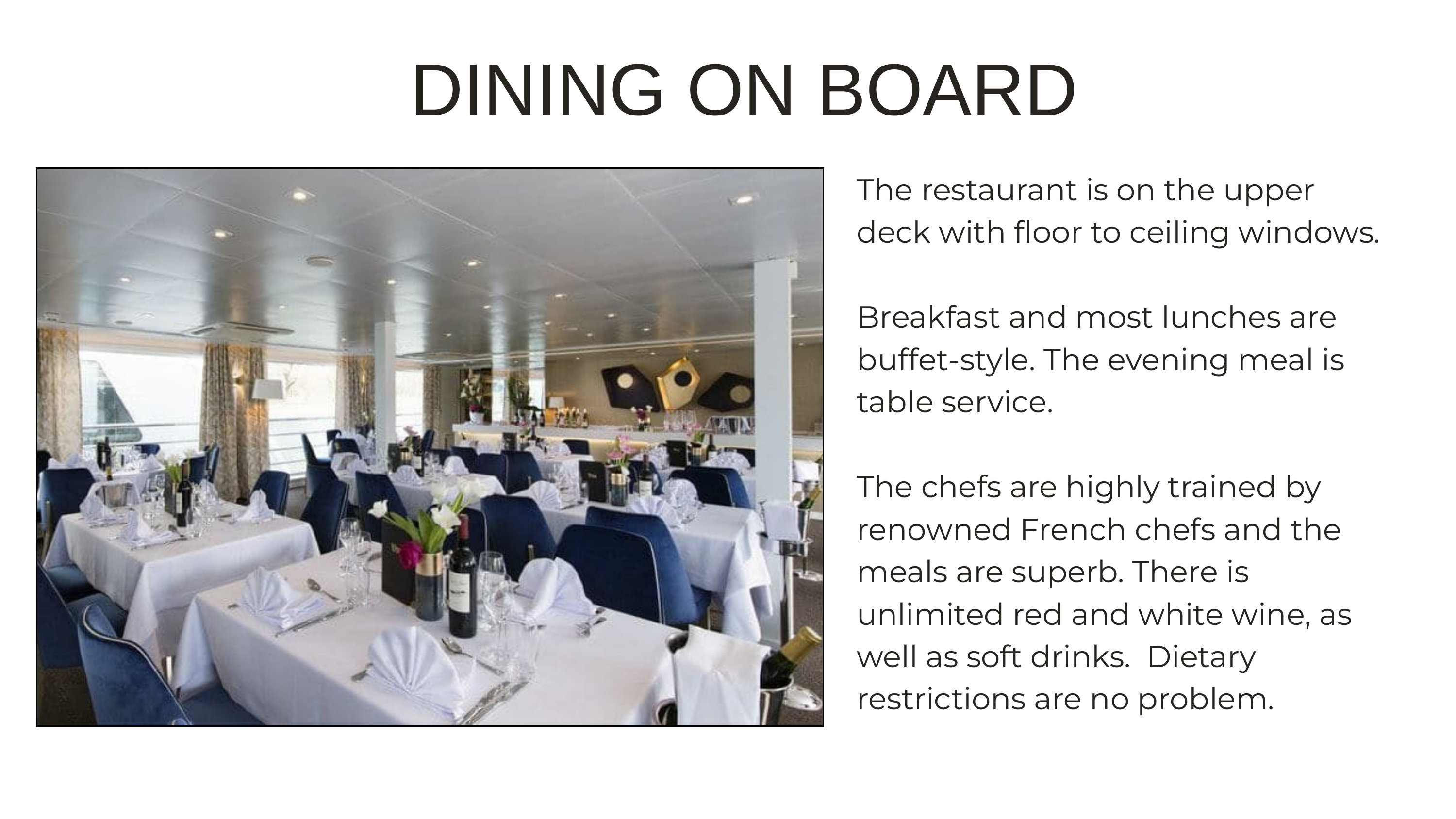

DINING ON BOARD
The restaurant is on the upper deck with floor to ceiling windows.

Breakfast and most lunches are buffet-style. The evening meal is table service.

The chefs are highly trained by renowned French chefs and the meals are superb. There is unlimited red and white wine, as well as soft drinks.  Dietary restrictions are no problem.